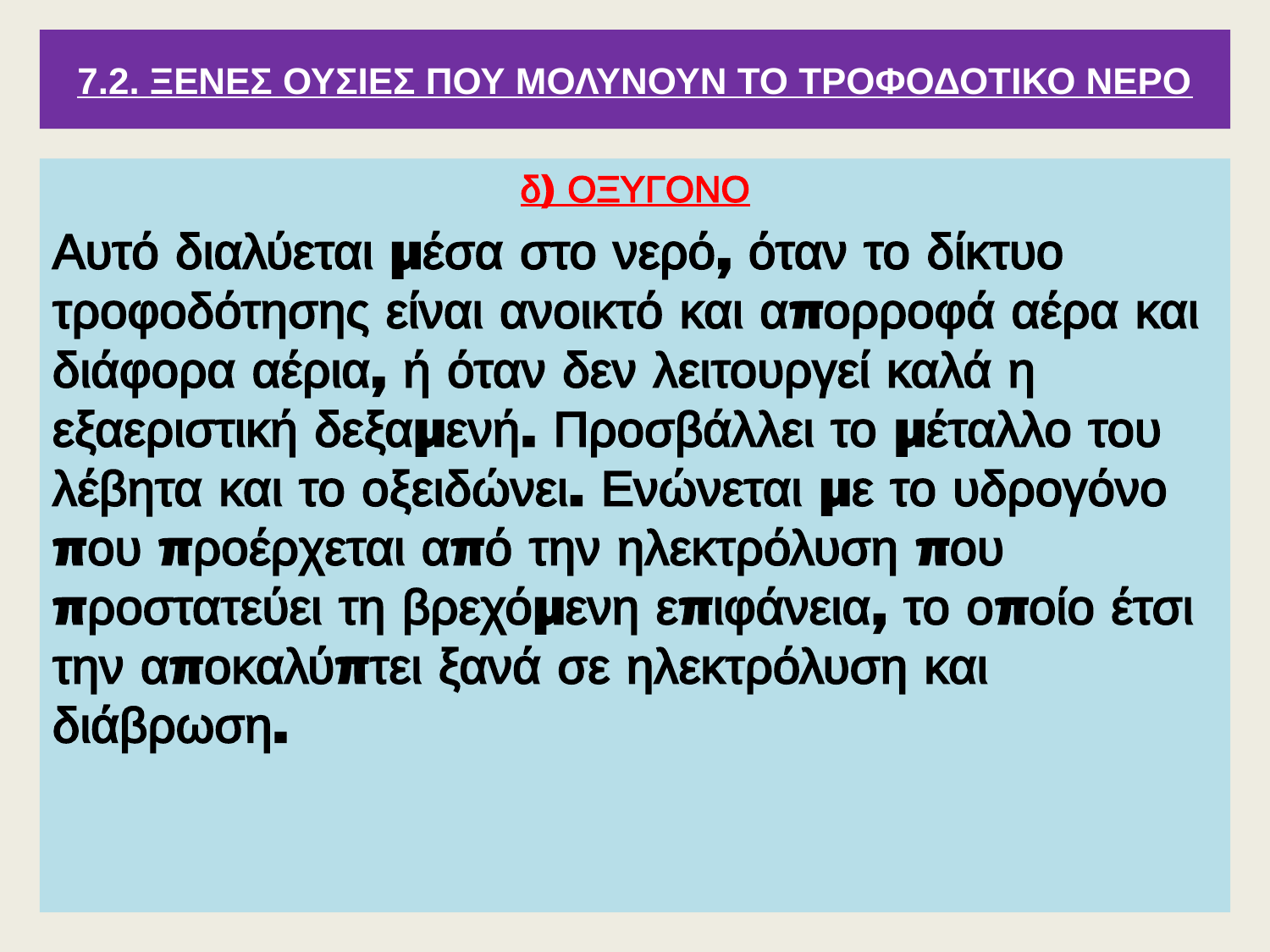

# 7.2. ΞΕΝΕΣ ΟΥΣΙΕΣ ΠΟΥ ΜΟΛΥΝΟΥΝ ΤΟ ΤΡΟΦΟΔΟΤΙΚΟ ΝΕΡΟ
δ) ΟΞΥΓΟΝΟ
Αυτό διαλύεται μέσα στο νερό, όταν το δίκτυο τροφοδότησης είναι ανοικτό και απορροφά αέρα και διάφορα αέρια, ή όταν δεν λειτουργεί καλά η εξαεριστική δεξαμενή. Προσβάλλει το μέταλλο του λέβητα και το οξειδώνει. Ενώνεται με το υδρογόνο που προέρχεται από την ηλεκτρόλυση που προστατεύει τη βρεχόμενη επιφάνεια, το οποίο έτσι την αποκαλύπτει ξανά σε ηλεκτρόλυση και διάβρωση.